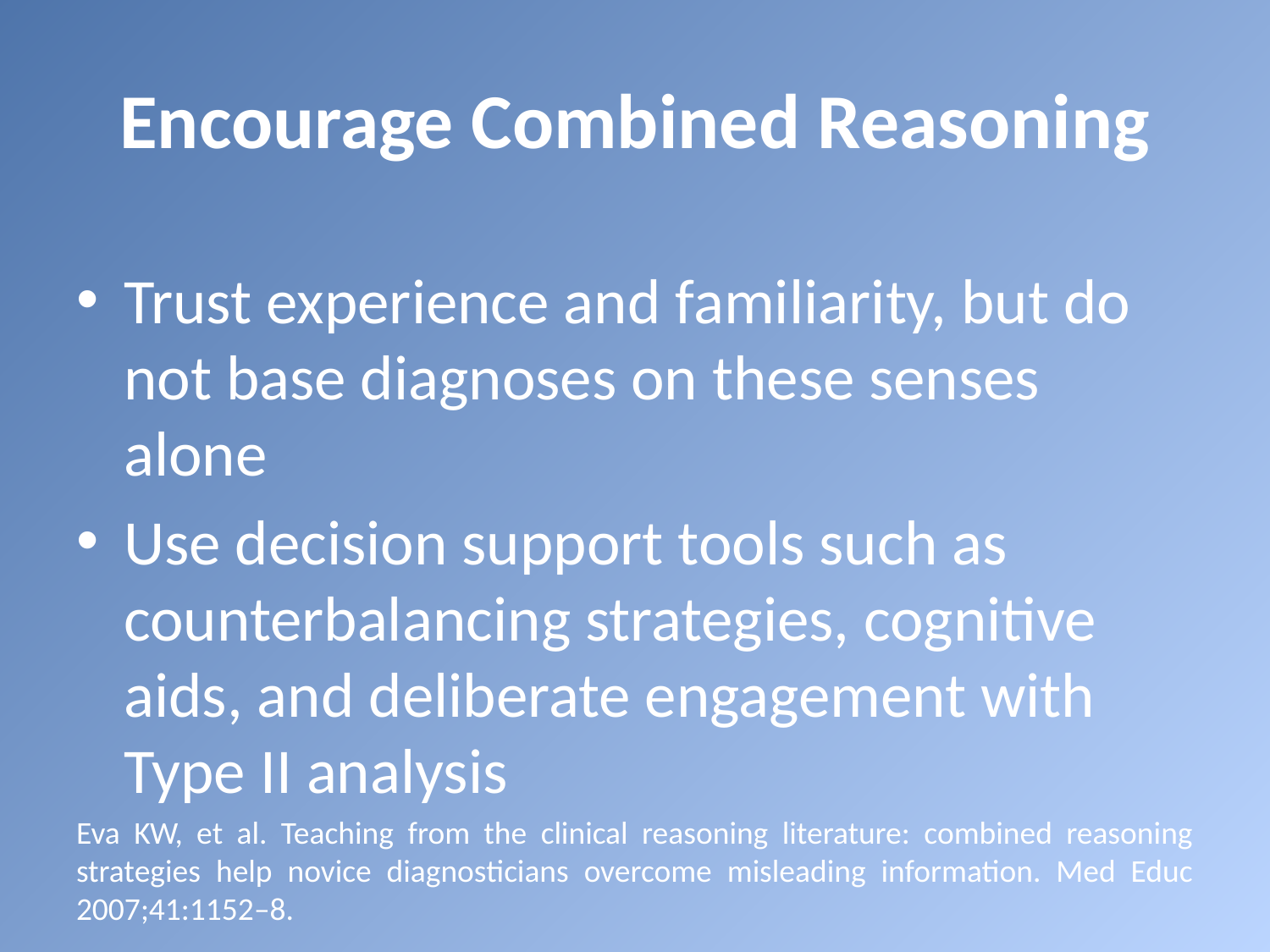

# Encourage Combined Reasoning
Trust experience and familiarity, but do not base diagnoses on these senses alone
Use decision support tools such as counterbalancing strategies, cognitive aids, and deliberate engagement with Type II analysis
Eva KW, et al. Teaching from the clinical reasoning literature: combined reasoning strategies help novice diagnosticians overcome misleading information. Med Educ 2007;41:1152–8.